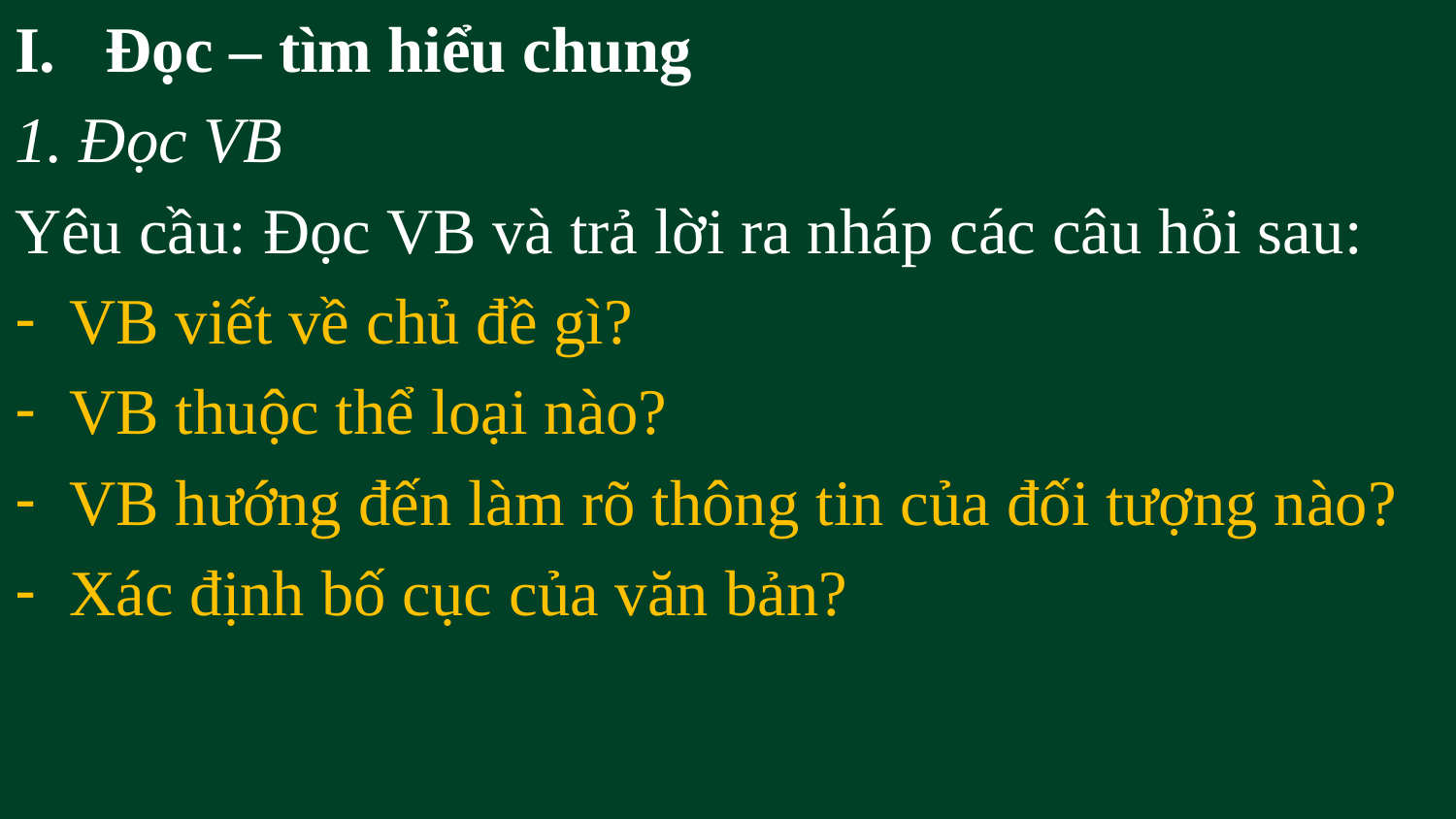

Đọc – tìm hiểu chung
1. Đọc VB
Yêu cầu: Đọc VB và trả lời ra nháp các câu hỏi sau:
VB viết về chủ đề gì?
VB thuộc thể loại nào?
VB hướng đến làm rõ thông tin của đối tượng nào?
Xác định bố cục của văn bản?